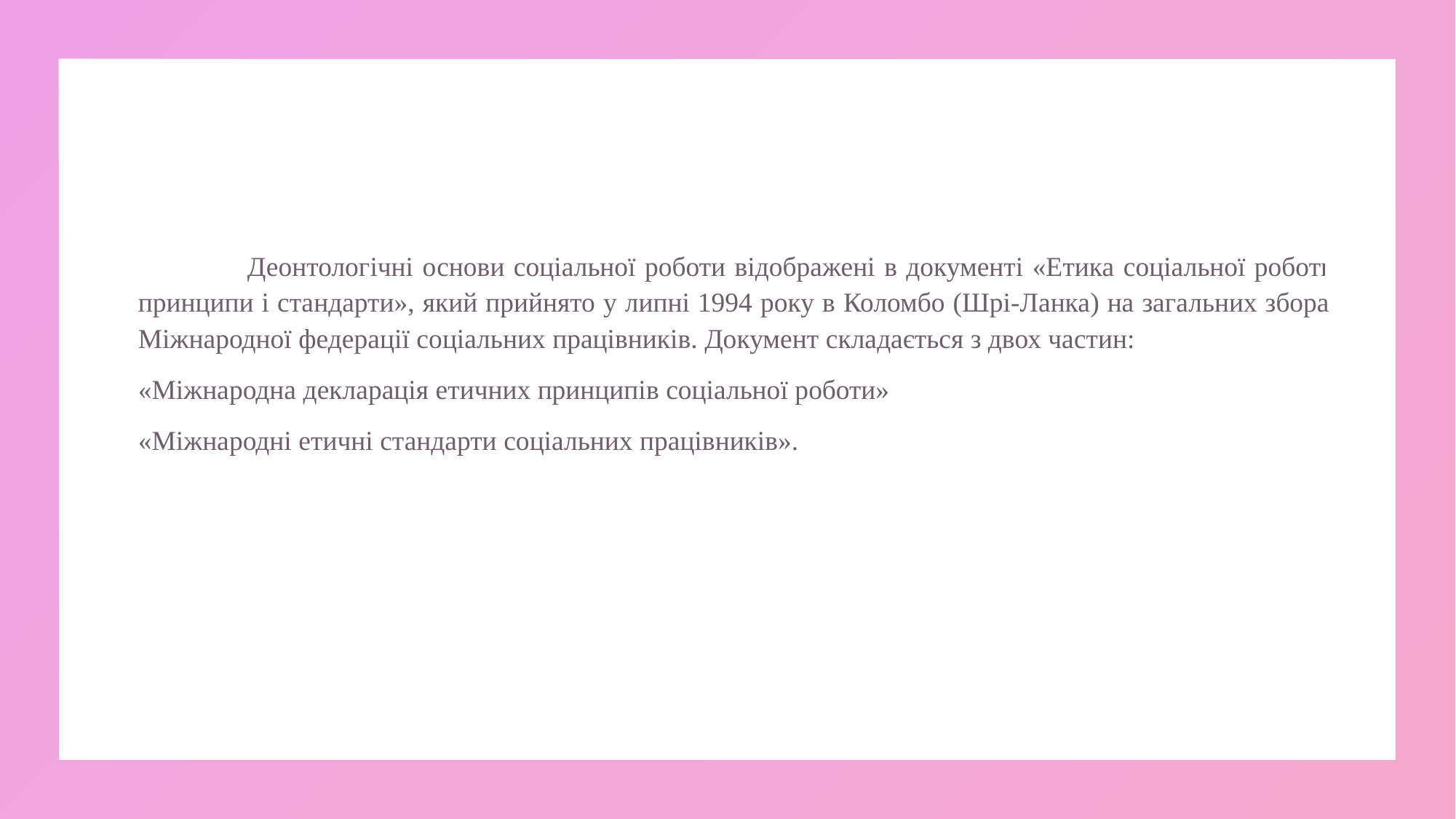

Деонтологічні основи соціальної роботи відображені в документі «Етика соціальної роботи: принципи і стандарти», який прийнято у липні 1994 року в Коломбо (Шрі-Ланка) на загальних зборах Міжнародної федерації соціальних працівників. Документ складається з двох частин:
«Міжнародна декларація етичних принципів соціальної роботи»
«Міжнародні етичні стандарти соціальних працівників».